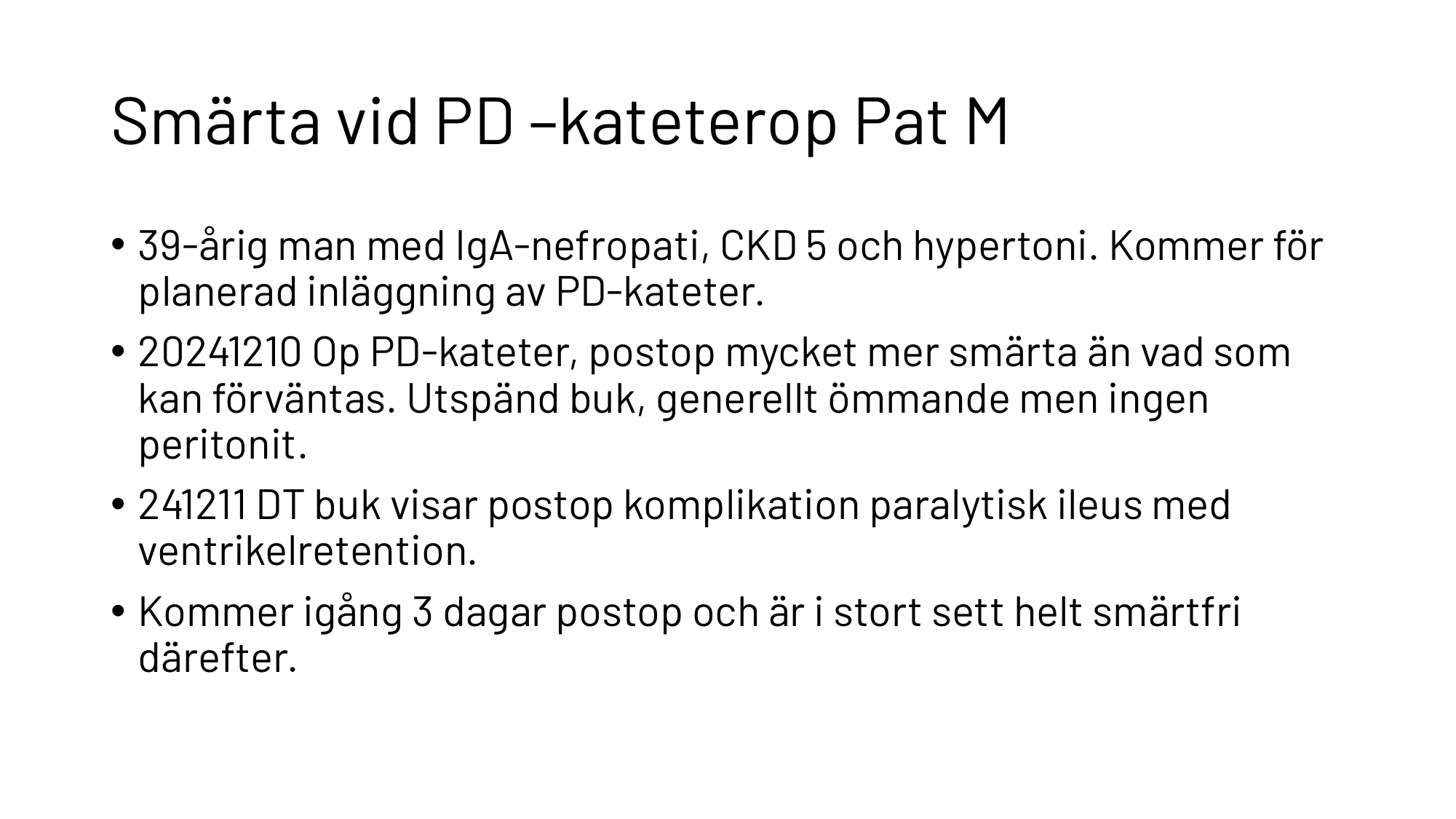

# Smärta vid PD –kateterop Pat M
39-årig man med IgA-nefropati, CKD 5 och hypertoni. Kommer för planerad inläggning av PD-kateter.
20241210 Op PD-kateter, postop mycket mer smärta än vad som kan förväntas. Utspänd buk, generellt ömmande men ingen peritonit.
241211 DT buk visar postop komplikation paralytisk ileus med ventrikelretention.
Kommer igång 3 dagar postop och är i stort sett helt smärtfri därefter.